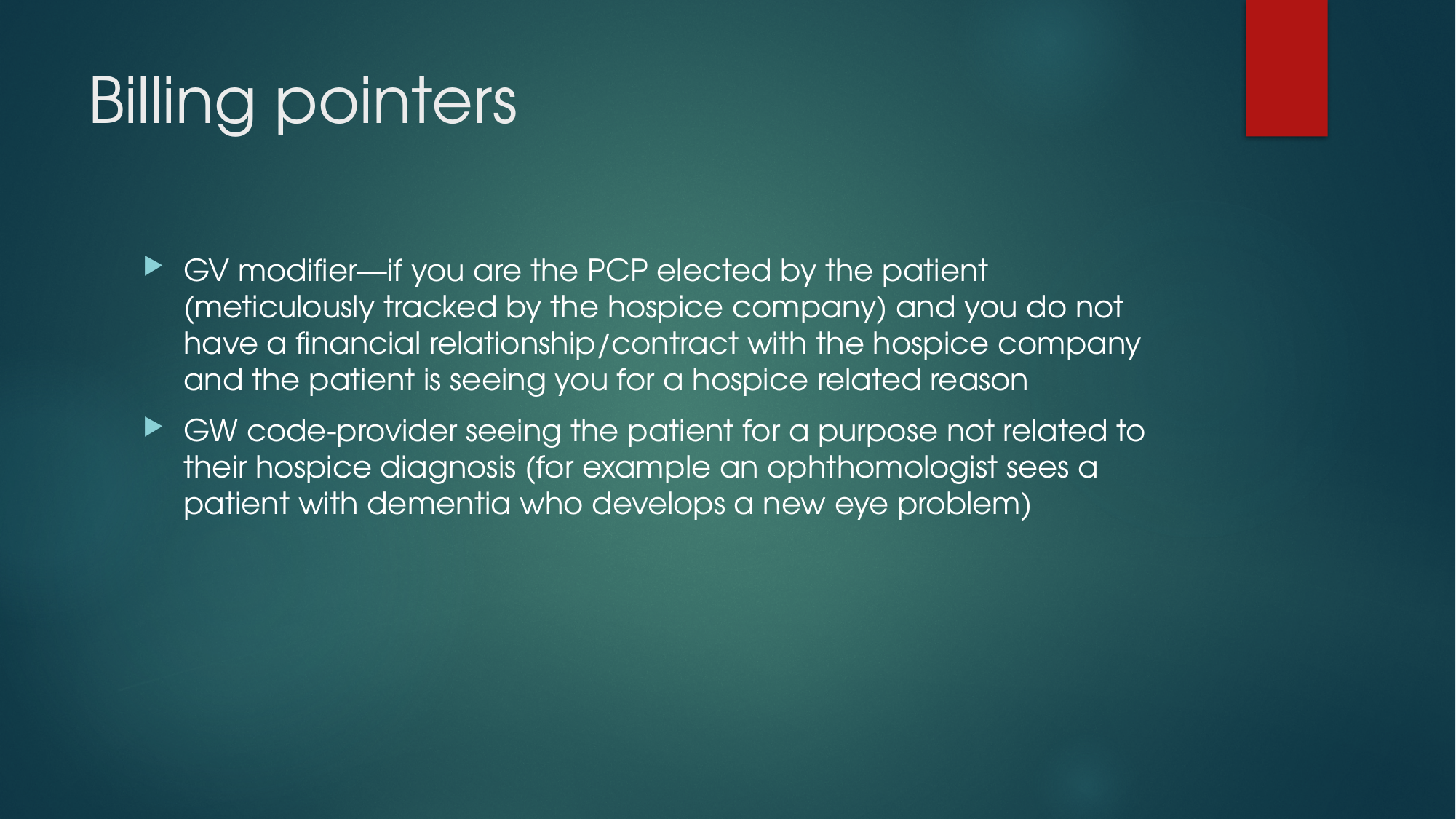

# Billing pointers
GV modifier—if you are the PCP elected by the patient (meticulously tracked by the hospice company) and you do not have a financial relationship/contract with the hospice company and the patient is seeing you for a hospice related reason
GW code-provider seeing the patient for a purpose not related to their hospice diagnosis (for example an ophthomologist sees a patient with dementia who develops a new eye problem)